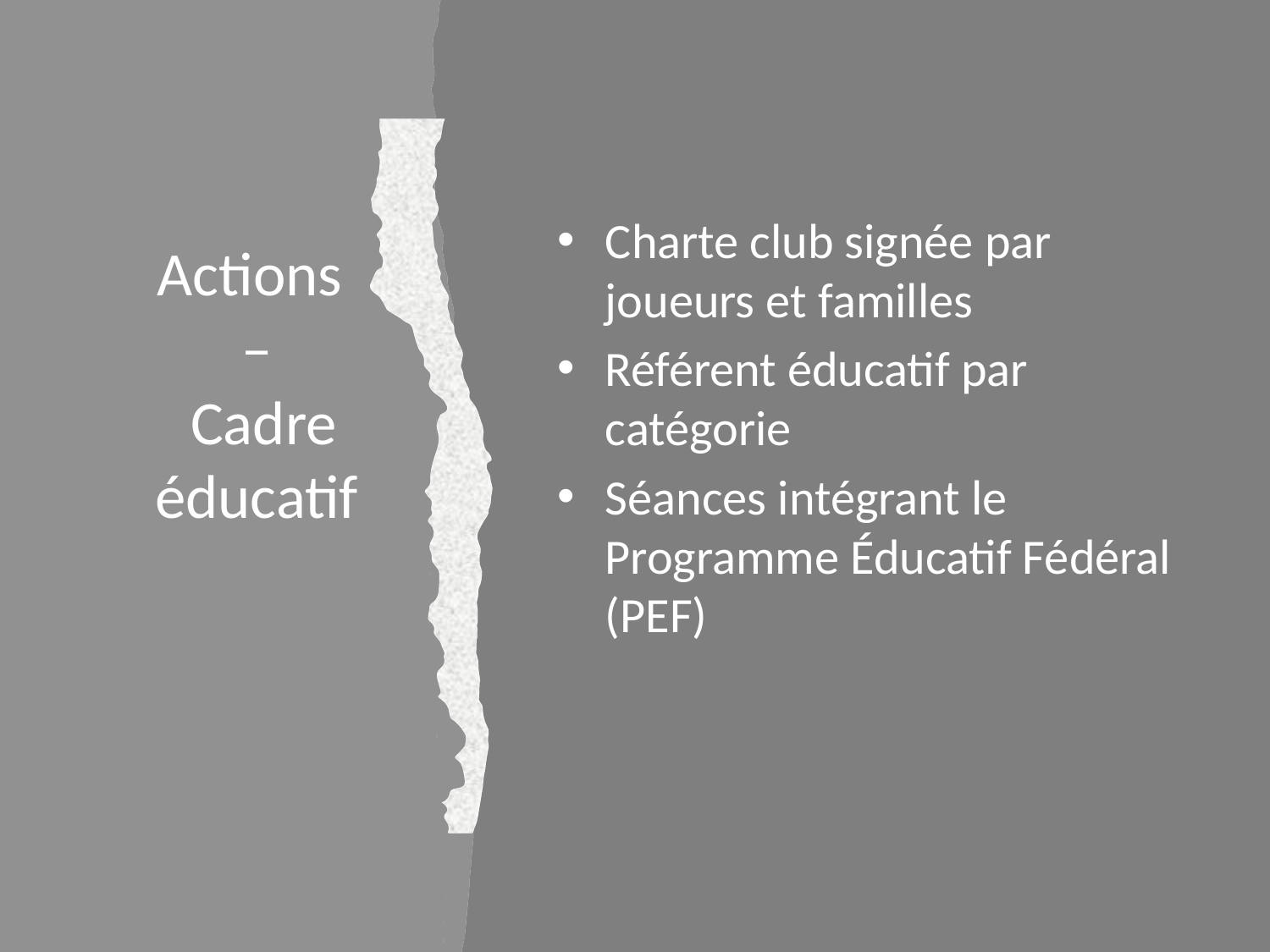

Charte club signée par joueurs et familles
Référent éducatif par catégorie
Séances intégrant le Programme Éducatif Fédéral (PEF)
# Actions – Cadre éducatif